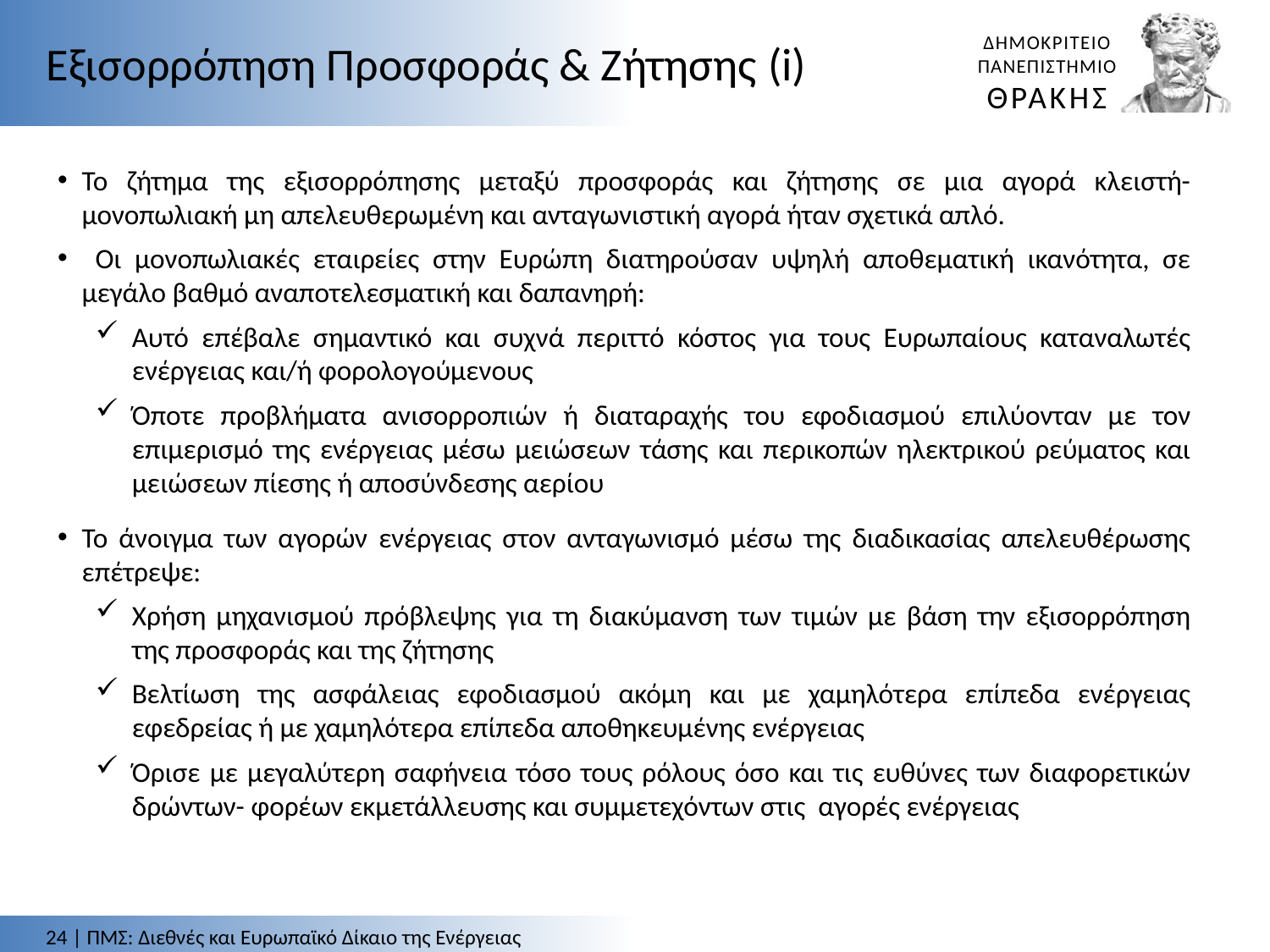

Εξισορρόπηση Προσφοράς & Ζήτησης (i)
Το ζήτημα της εξισορρόπησης μεταξύ προσφοράς και ζήτησης σε μια αγορά κλειστή-μονοπωλιακή μη απελευθερωμένη και ανταγωνιστική αγορά ήταν σχετικά απλό.
 Οι μονοπωλιακές εταιρείες στην Ευρώπη διατηρούσαν υψηλή αποθεματική ικανότητα, σε μεγάλο βαθμό αναποτελεσματική και δαπανηρή:
Αυτό επέβαλε σημαντικό και συχνά περιττό κόστος για τους Ευρωπαίους καταναλωτές ενέργειας και/ή φορολογούμενους
Όποτε προβλήματα ανισορροπιών ή διαταραχής του εφοδιασμού επιλύονταν με τον επιμερισμό της ενέργειας μέσω μειώσεων τάσης και περικοπών ηλεκτρικού ρεύματος και μειώσεων πίεσης ή αποσύνδεσης αερίου
Το άνοιγμα των αγορών ενέργειας στον ανταγωνισμό μέσω της διαδικασίας απελευθέρωσης επέτρεψε:
Χρήση μηχανισμού πρόβλεψης για τη διακύμανση των τιμών με βάση την εξισορρόπηση της προσφοράς και της ζήτησης
Βελτίωση της ασφάλειας εφοδιασμού ακόμη και με χαμηλότερα επίπεδα ενέργειας εφεδρείας ή με χαμηλότερα επίπεδα αποθηκευμένης ενέργειας
Όρισε με μεγαλύτερη σαφήνεια τόσο τους ρόλους όσο και τις ευθύνες των διαφορετικών δρώντων- φορέων εκμετάλλευσης και συμμετεχόντων στις  αγορές ενέργειας